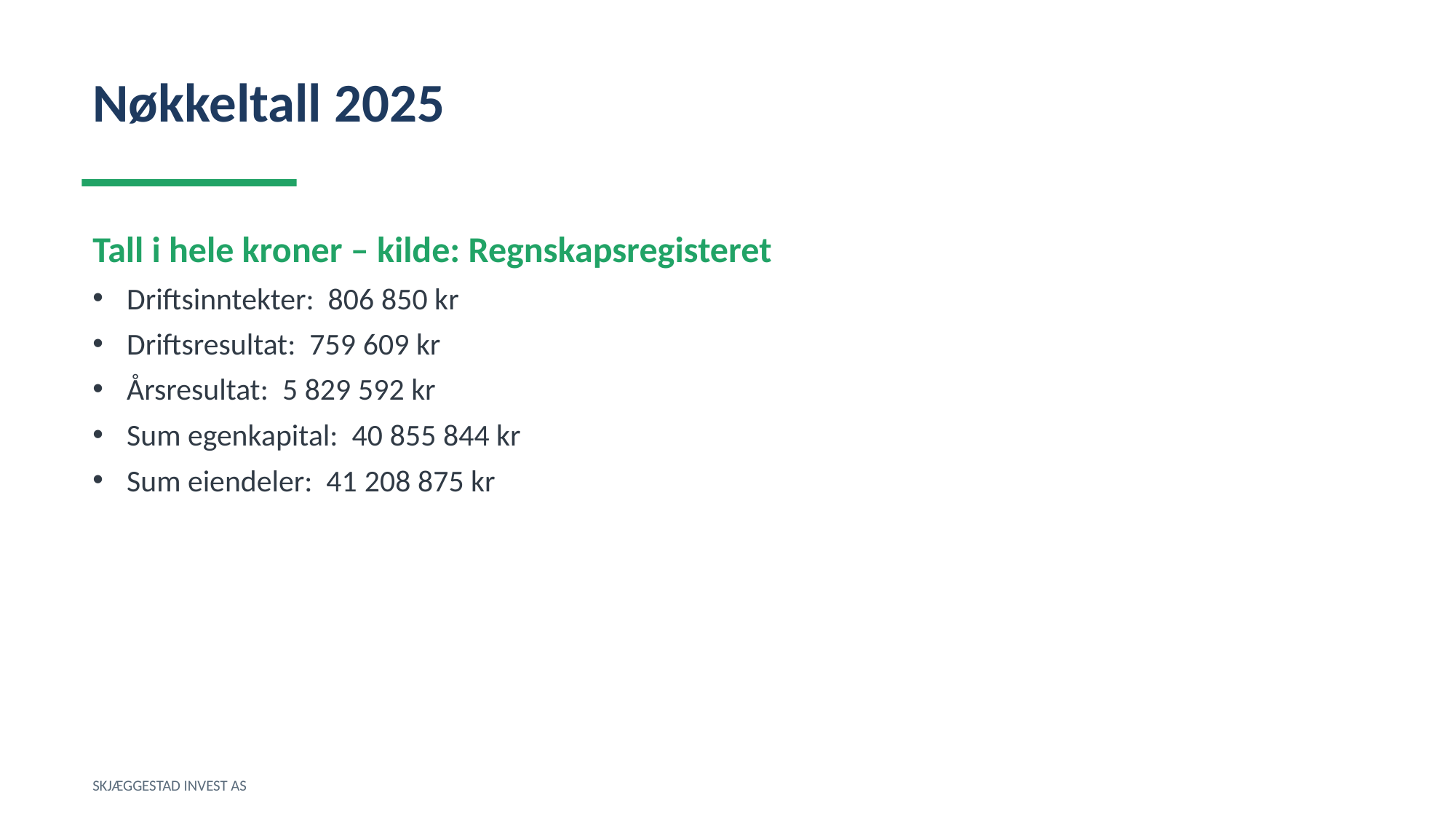

Nøkkeltall 2025

Tall i hele kroner – kilde: Regnskapsregisteret
Driftsinntekter:  806 850 kr
Driftsresultat:  759 609 kr
Årsresultat:  5 829 592 kr
Sum egenkapital:  40 855 844 kr
Sum eiendeler:  41 208 875 kr
SKJÆGGESTAD INVEST AS